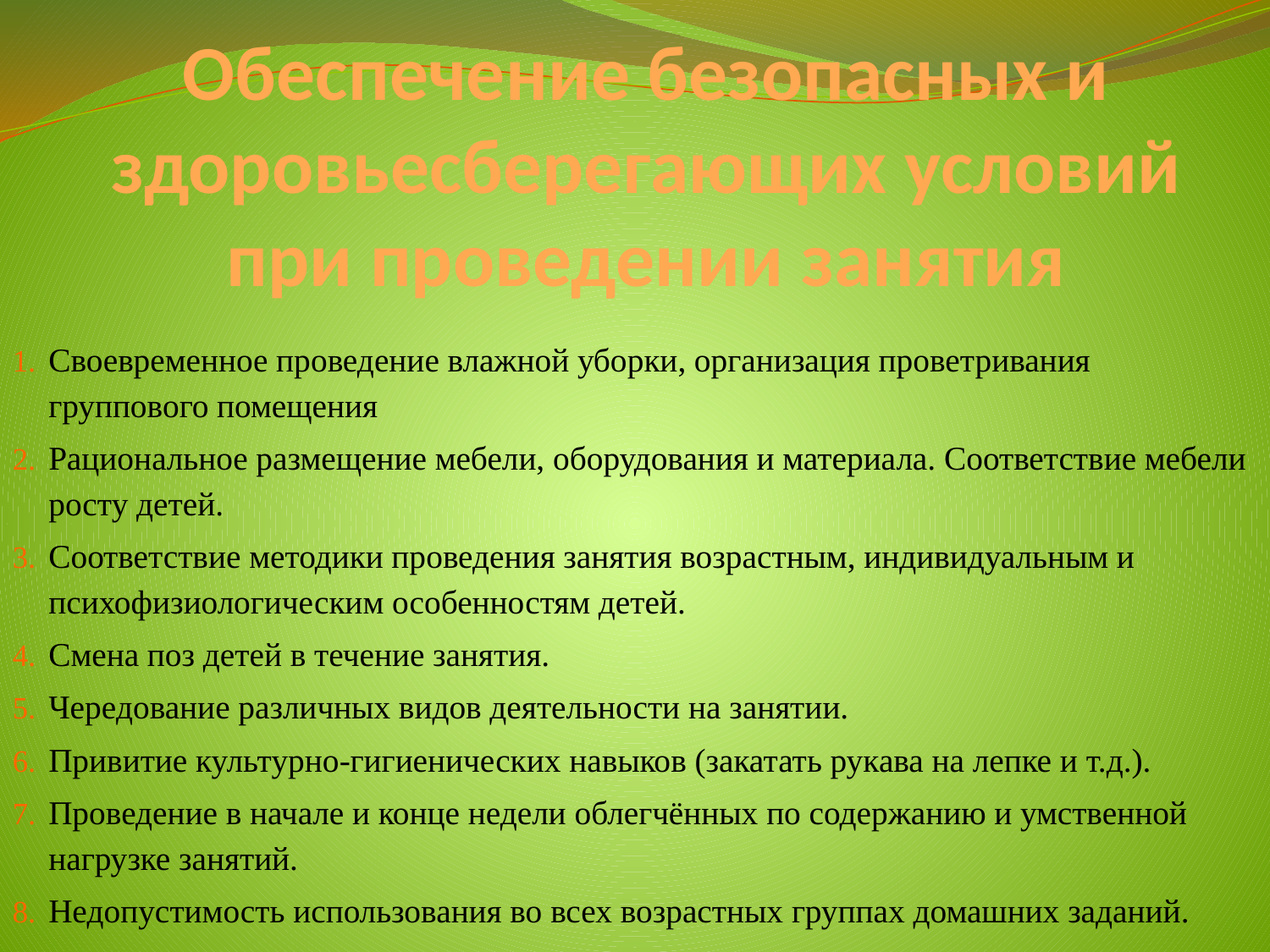

# Обеспечение безопасных и здоровьесберегающих условий при проведении занятия
Своевременное проведение влажной уборки, организация проветривания группового помещения
Рациональное размещение мебели, оборудования и материала. Соответствие мебели росту детей.
Соответствие методики проведения занятия возрастным, индивидуальным и психофизиологическим особенностям детей.
Смена поз детей в течение занятия.
Чередование различных видов деятельности на занятии.
Привитие культурно-гигиенических навыков (закатать рукава на лепке и т.д.).
Проведение в начале и конце недели облегчённых по содержанию и умственной нагрузке занятий.
Недопустимость использования во всех возрастных группах домашних заданий.